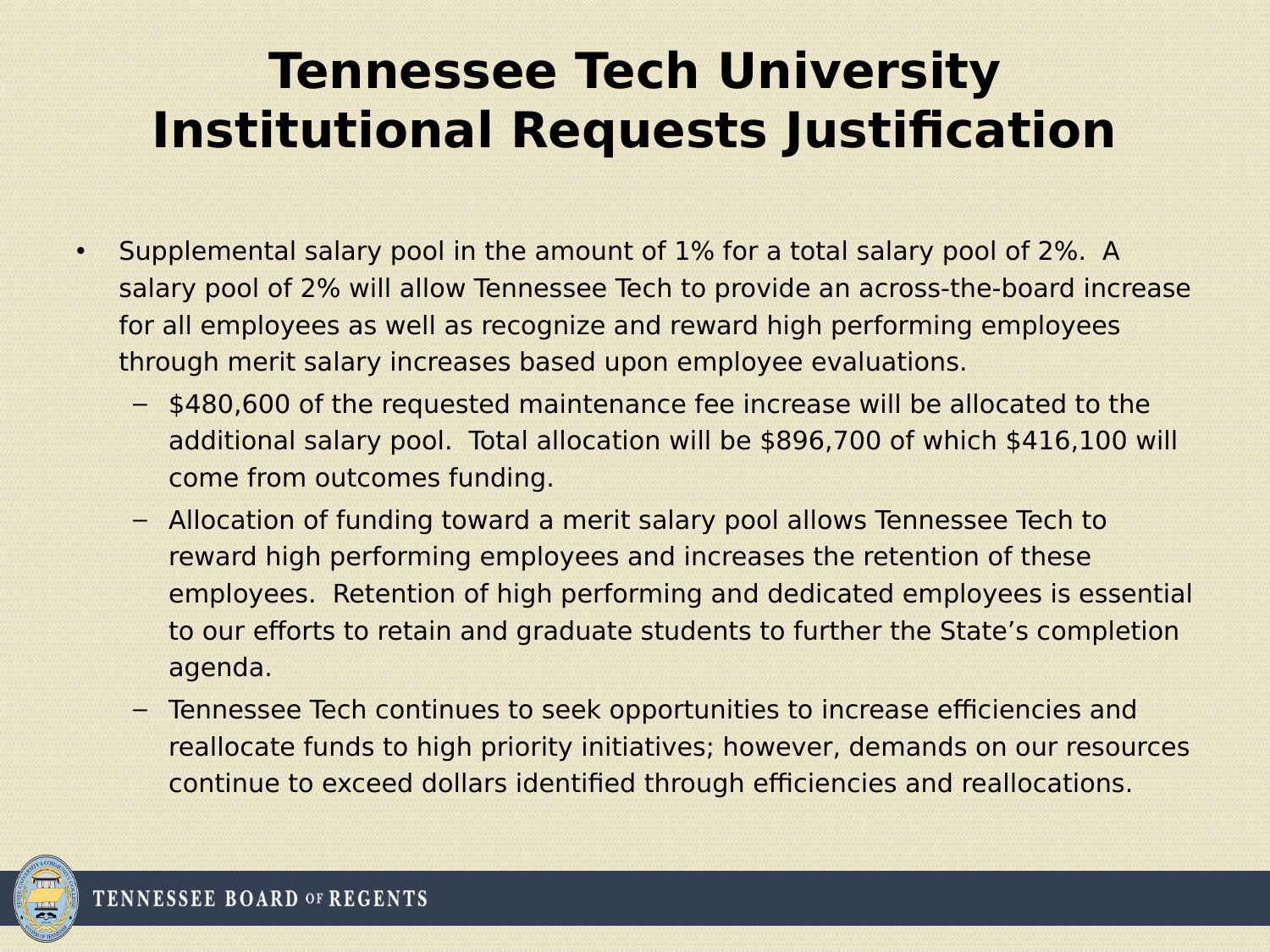

# Tennessee Tech University Institutional Requests Justification
Supplemental salary pool in the amount of 1% for a total salary pool of 2%.  A salary pool of 2% will allow Tennessee Tech to provide an across-the-board increase for all employees as well as recognize and reward high performing employees through merit salary increases based upon employee evaluations.
$480,600 of the requested maintenance fee increase will be allocated to the additional salary pool.  Total allocation will be $896,700 of which $416,100 will come from outcomes funding.
Allocation of funding toward a merit salary pool allows Tennessee Tech to reward high performing employees and increases the retention of these employees.  Retention of high performing and dedicated employees is essential to our efforts to retain and graduate students to further the State’s completion agenda.
Tennessee Tech continues to seek opportunities to increase efficiencies and reallocate funds to high priority initiatives; however, demands on our resources continue to exceed dollars identified through efficiencies and reallocations.